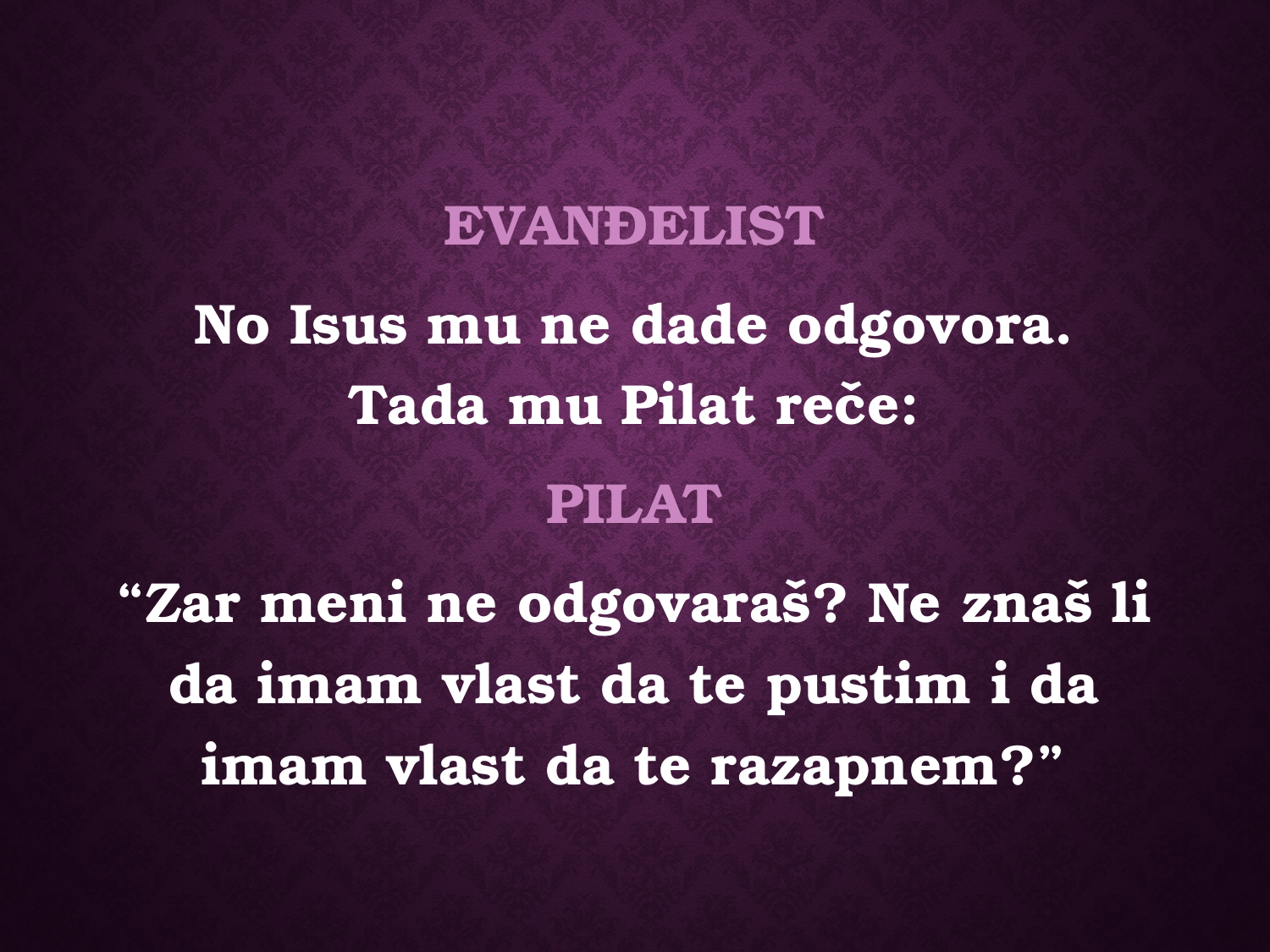

EVANĐELIST
No Isus mu ne dade odgovora.
Tada mu Pilat reče:
PILAT
“Zar meni ne odgovaraš? Ne znaš li da imam vlast da te pustim i da imam vlast da te razapnem?”